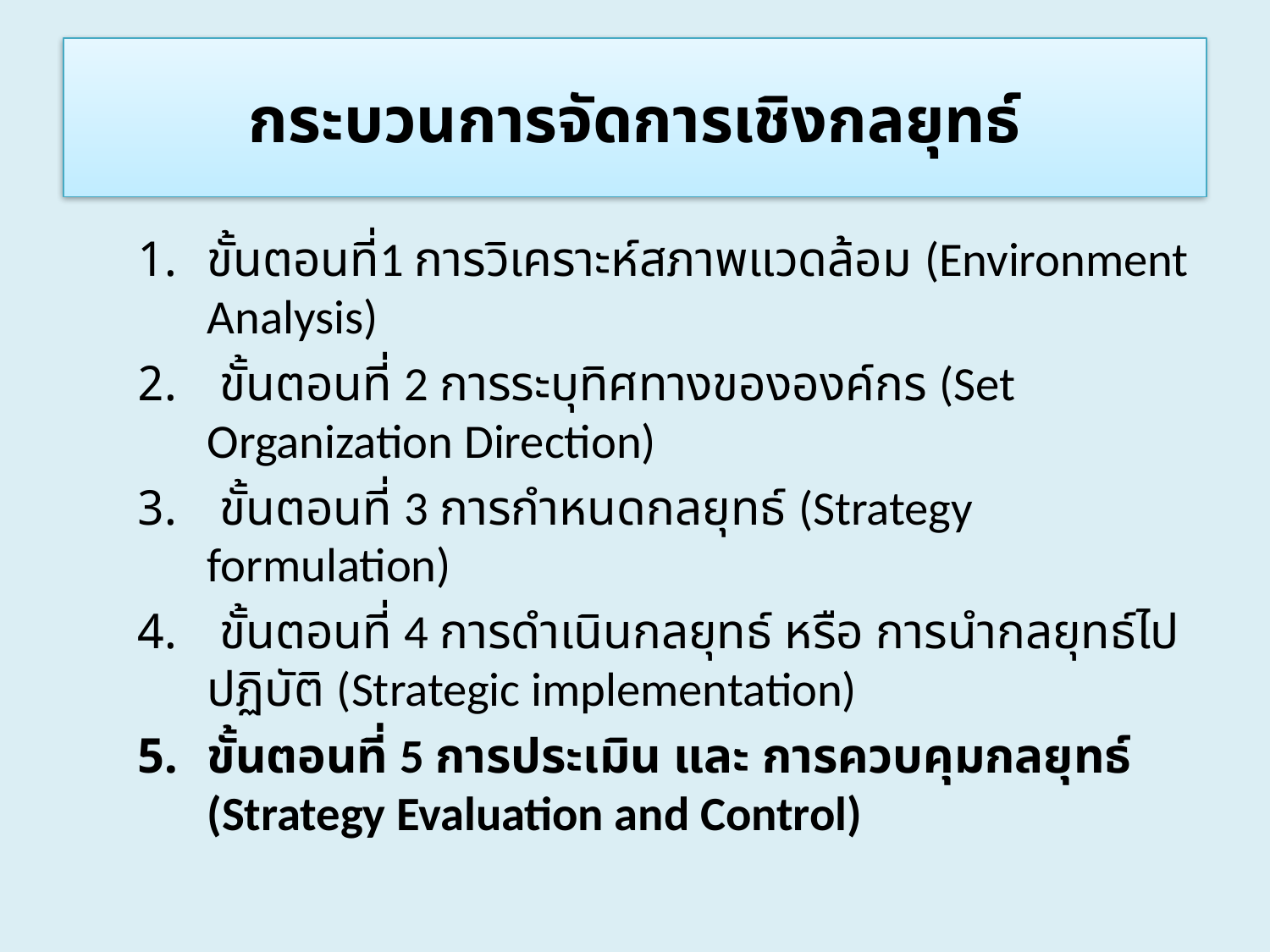

# กระบวนการจัดการเชิงกลยุทธ์
ขั้นตอนที่1 การวิเคราะห์สภาพแวดล้อม (Environment Analysis)
 ขั้นตอนที่ 2 การระบุทิศทางขององค์กร (Set Organization Direction)
 ขั้นตอนที่ 3 การกำหนดกลยุทธ์ (Strategy formulation)
 ขั้นตอนที่ 4 การดำเนินกลยุทธ์ หรือ การนำกลยุทธ์ไปปฏิบัติ (Strategic implementation)
ขั้นตอนที่ 5 การประเมิน และ การควบคุมกลยุทธ์ (Strategy Evaluation and Control)